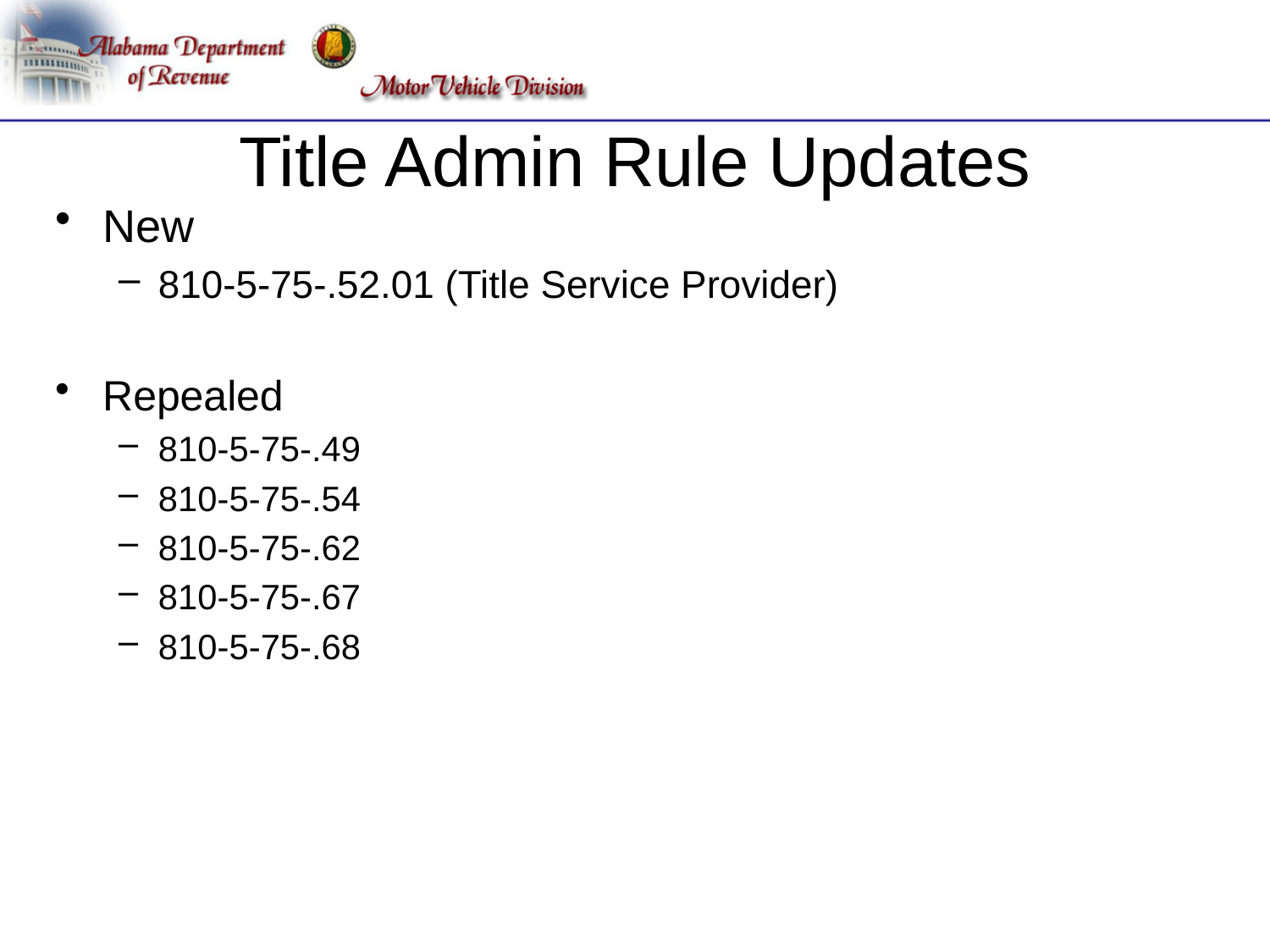

# Title Admin Rule Updates
New
810-5-75-.52.01 (Title Service Provider)

Repealed
810-5-75-.49
810-5-75-.54
810-5-75-.62
810-5-75-.67
810-5-75-.68